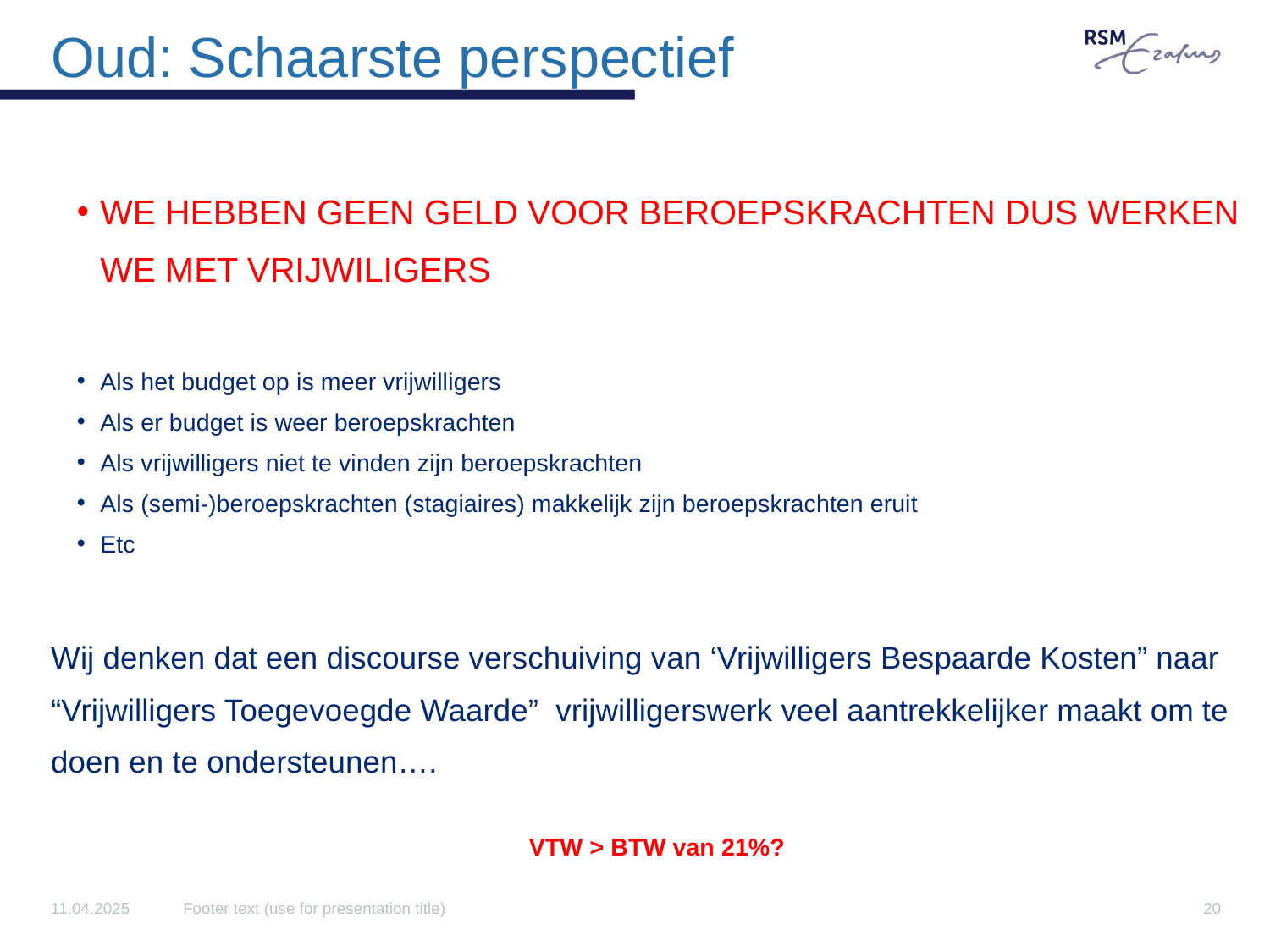

# Oud: Schaarste perspectief

WE HEBBEN GEEN GELD VOOR BEROEPSKRACHTEN DUS WERKEN WE MET VRIJWILIGERS

Als het budget op is meer vrijwilligers
Als er budget is weer beroepskrachten
Als vrijwilligers niet te vinden zijn beroepskrachten
Als (semi-)beroepskrachten (stagiaires) makkelijk zijn beroepskrachten eruit
Etc

Wij denken dat een discourse verschuiving van ‘Vrijwilligers Bespaarde Kosten” naar “Vrijwilligers Toegevoegde Waarde”  vrijwilligerswerk veel aantrekkelijker maakt om te doen en te ondersteunen….

VTW > BTW van 21%?
11.04.2025
Footer text (use for presentation title)
20